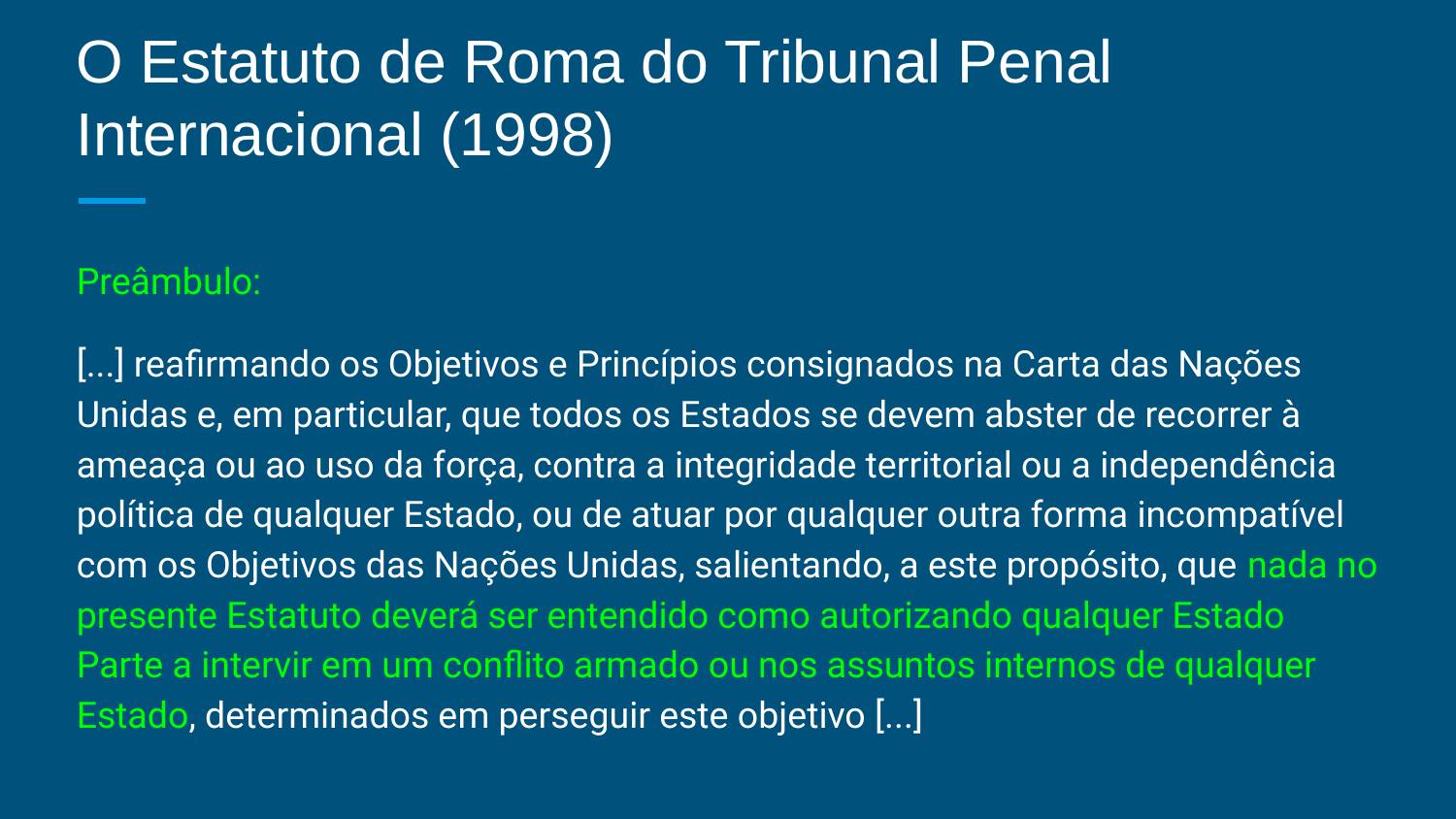

# O Estatuto de Roma do Tribunal Penal Internacional (1998)
Preâmbulo:
[...] reafirmando os Objetivos e Princípios consignados na Carta das Nações Unidas e, em particular, que todos os Estados se devem abster de recorrer à ameaça ou ao uso da força, contra a integridade territorial ou a independência política de qualquer Estado, ou de atuar por qualquer outra forma incompatível com os Objetivos das Nações Unidas, salientando, a este propósito, que nada no presente Estatuto deverá ser entendido como autorizando qualquer Estado Parte a intervir em um conflito armado ou nos assuntos internos de qualquer Estado, determinados em perseguir este objetivo [...]